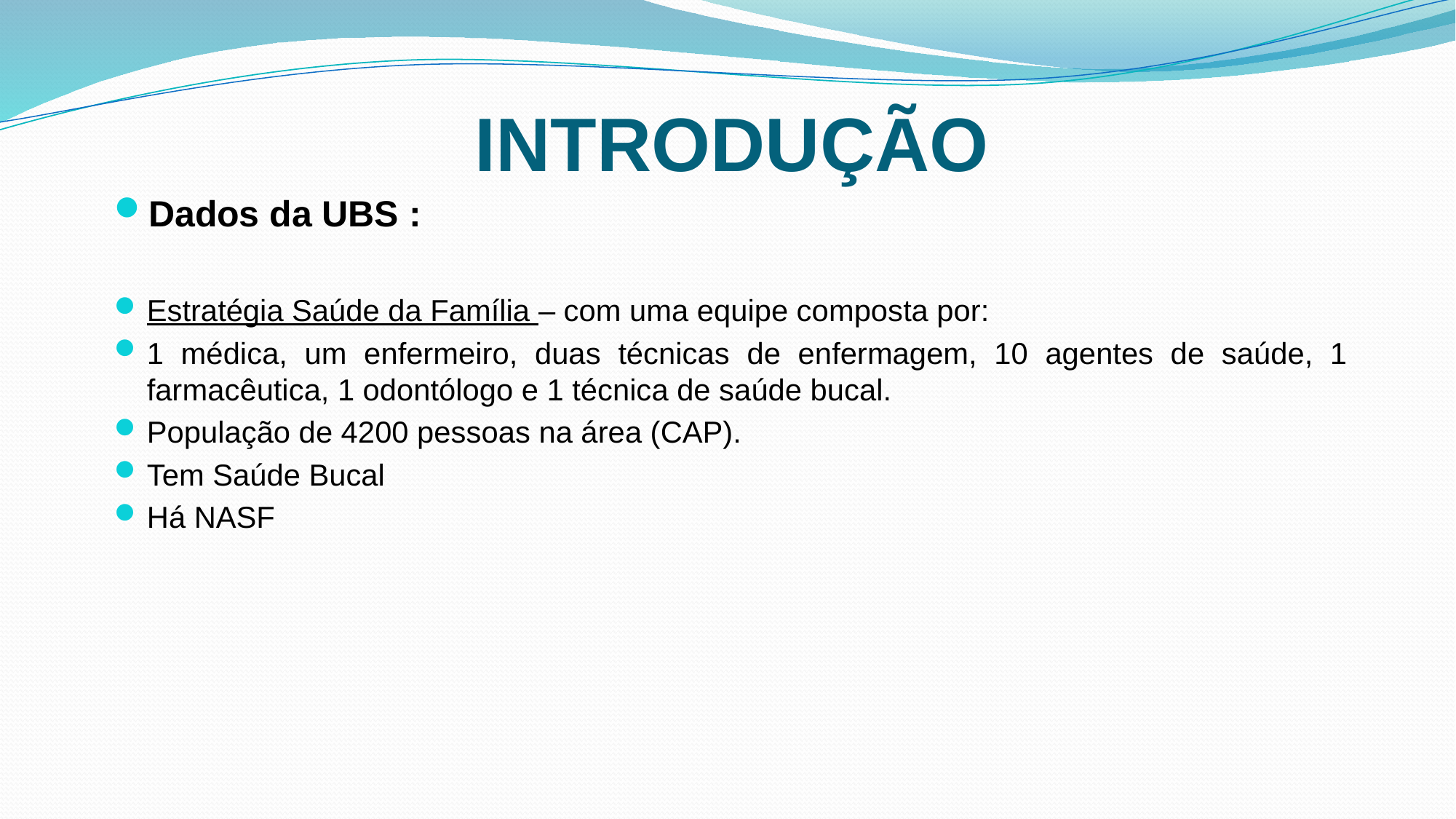

# INTRODUÇÃO
Dados da UBS :

Estratégia Saúde da Família – com uma equipe composta por:
1 médica, um enfermeiro, duas técnicas de enfermagem, 10 agentes de saúde, 1 farmacêutica, 1 odontólogo e 1 técnica de saúde bucal.
População de 4200 pessoas na área (CAP).
Tem Saúde Bucal
Há NASF